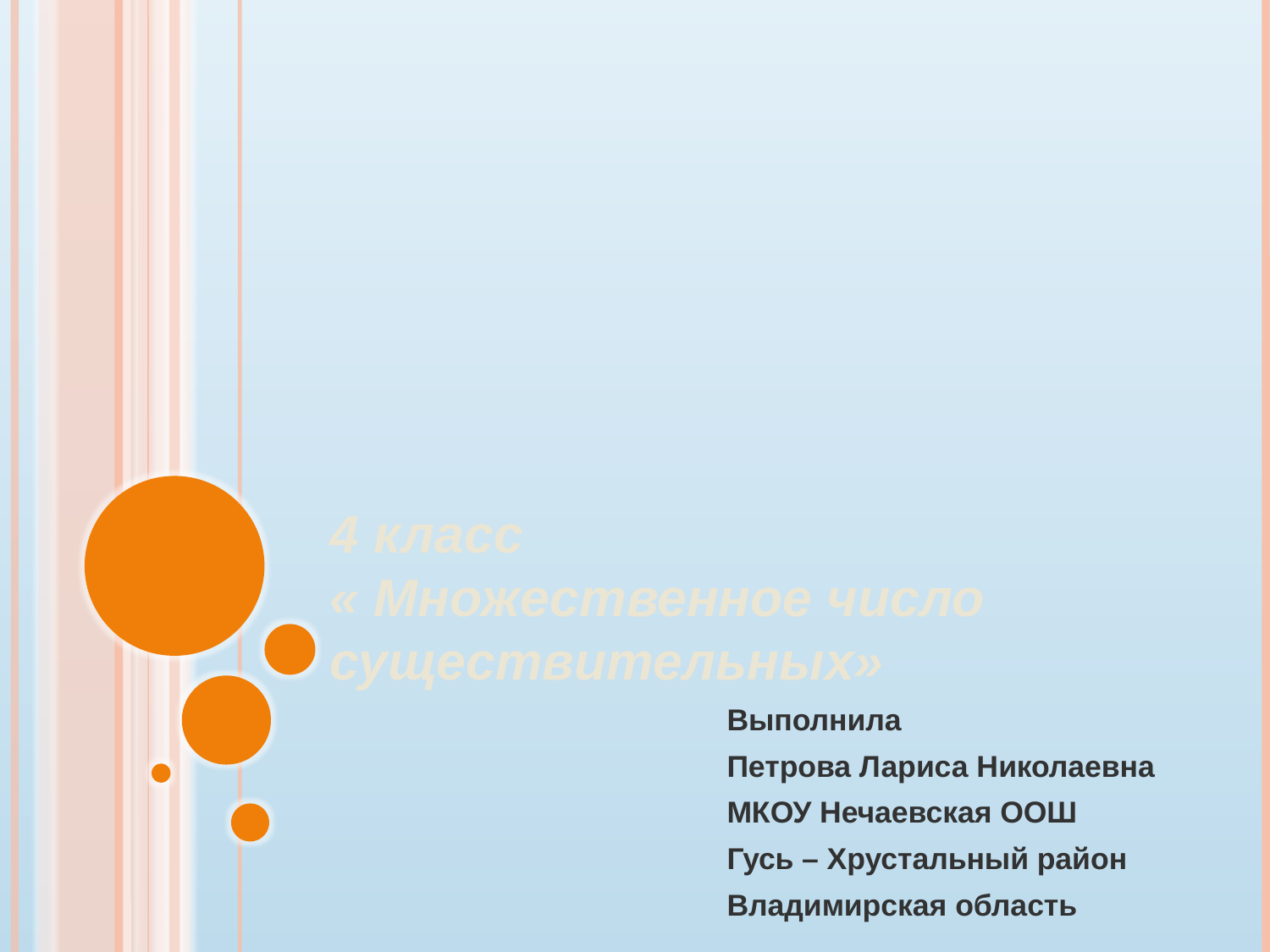

# 4 класс « Множественное число существительных»
Выполнила
Петрова Лариса Николаевна
МКОУ Нечаевская ООШ
Гусь – Хрустальный район
Владимирская область